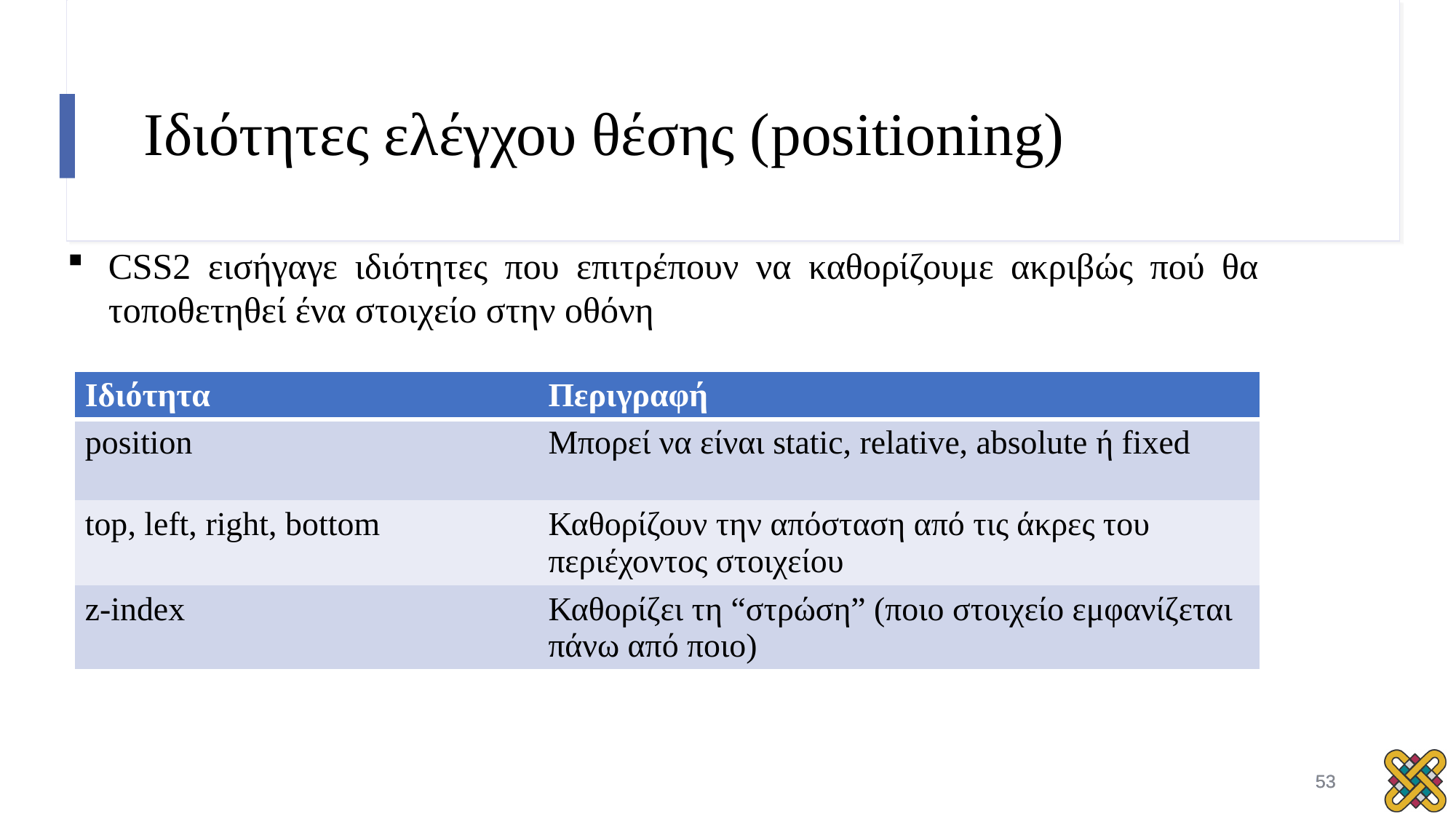

# Ιδιότητες ελέγχου θέσης (positioning)

CSS2 εισήγαγε ιδιότητες που επιτρέπουν να καθορίζουμε ακριβώς πού θα τοποθετηθεί ένα στοιχείο στην οθόνη

| Ιδιότητα | Περιγραφή |
| --- | --- |
| position | Μπορεί να είναι static, relative, absolute ή fixed |
| top, left, right, bottom | Καθορίζουν την απόσταση από τις άκρες του περιέχοντος στοιχείου |
| z-index | Καθορίζει τη “στρώση” (ποιο στοιχείο εμφανίζεται πάνω από ποιο) |
53
53